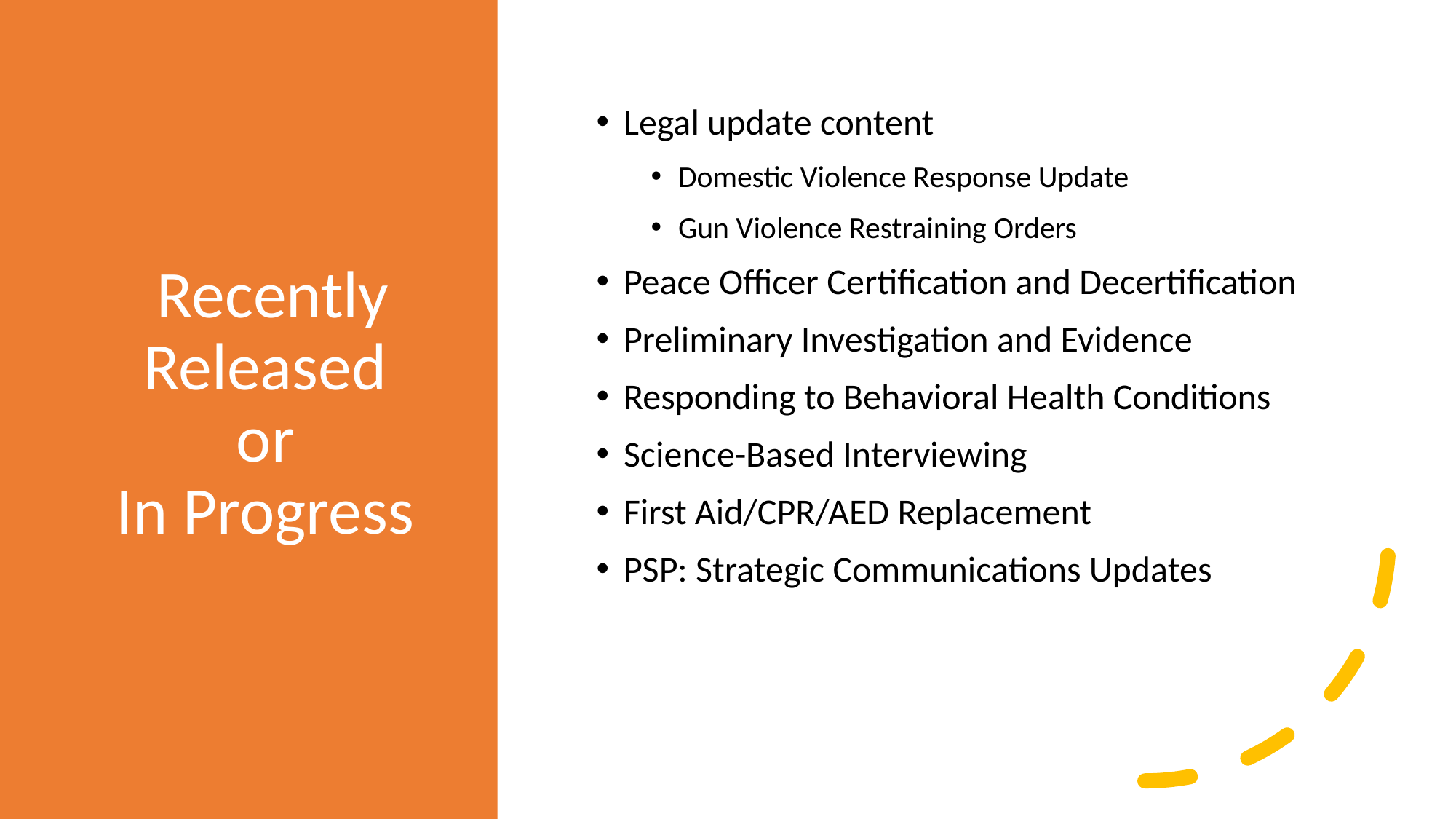

# Recently Released or In Progress
Legal update content
Domestic Violence Response Update
Gun Violence Restraining Orders
Peace Officer Certification and Decertification
Preliminary Investigation and Evidence
Responding to Behavioral Health Conditions
Science-Based Interviewing
First Aid/CPR/AED Replacement
PSP: Strategic Communications Updates